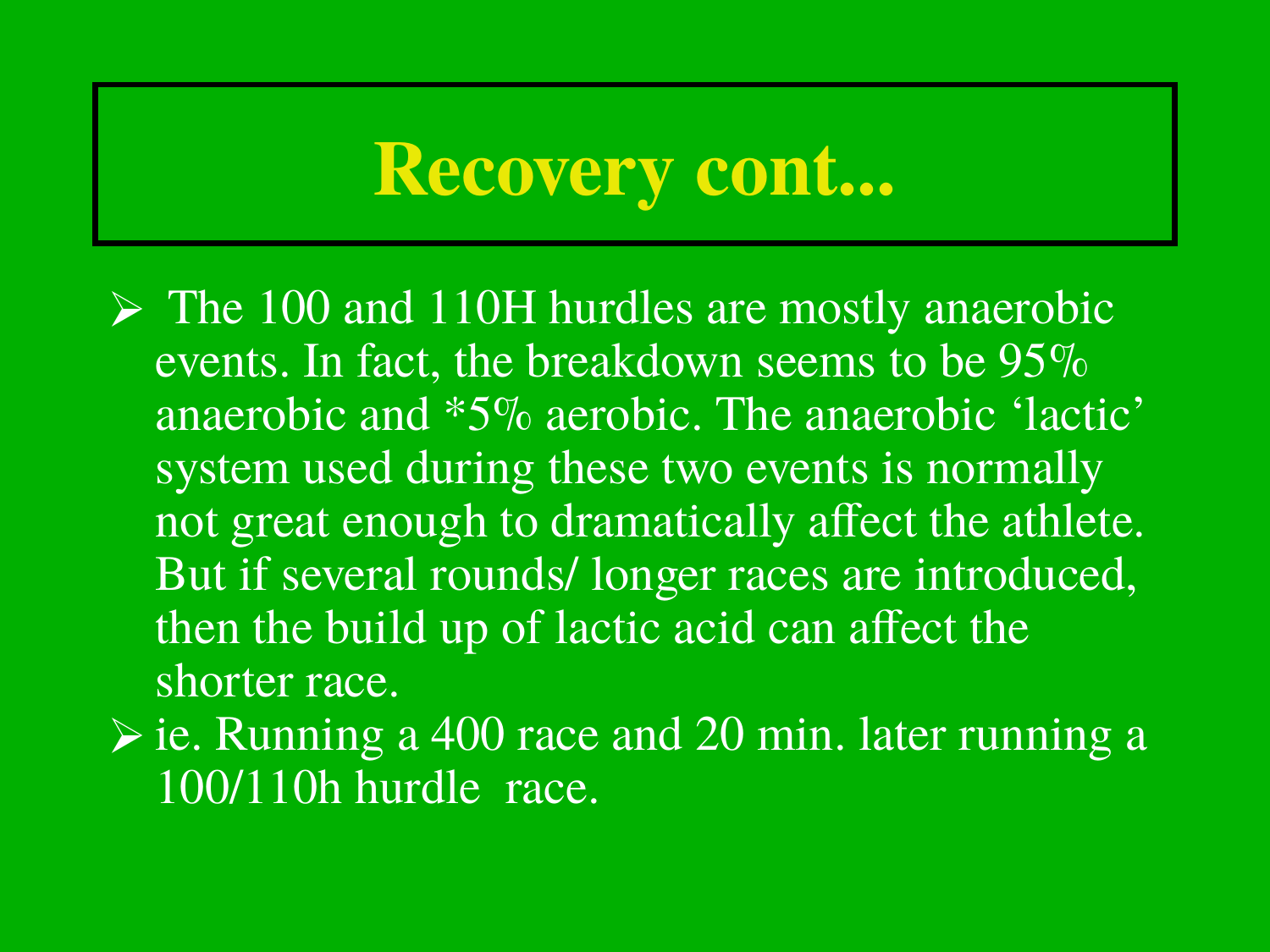

# Recovery cont...
 The 100 and 110H hurdles are mostly anaerobic events. In fact, the breakdown seems to be 95% anaerobic and *5% aerobic. The anaerobic ‘lactic’ system used during these two events is normally not great enough to dramatically affect the athlete. But if several rounds/ longer races are introduced, then the build up of lactic acid can affect the shorter race.
ie. Running a 400 race and 20 min. later running a 100/110h hurdle  race.